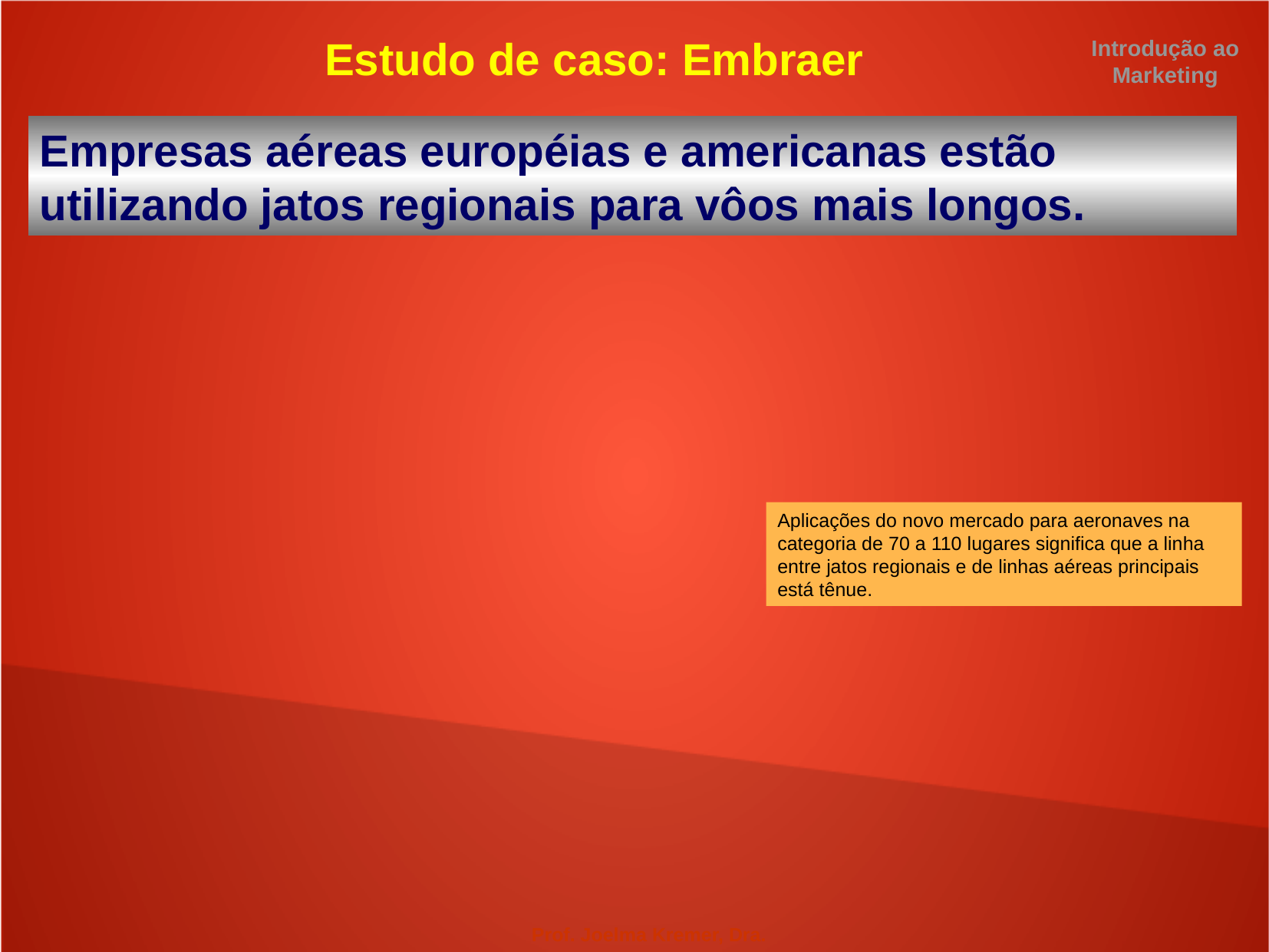

Introdução ao Marketing
Estudo de caso: Embraer
Empresas aéreas européias e americanas estão utilizando jatos regionais para vôos mais longos.
Aplicações do novo mercado para aeronaves na categoria de 70 a 110 lugares significa que a linha entre jatos regionais e de linhas aéreas principais está tênue.

Prof. Joelma Kremer, Dra.